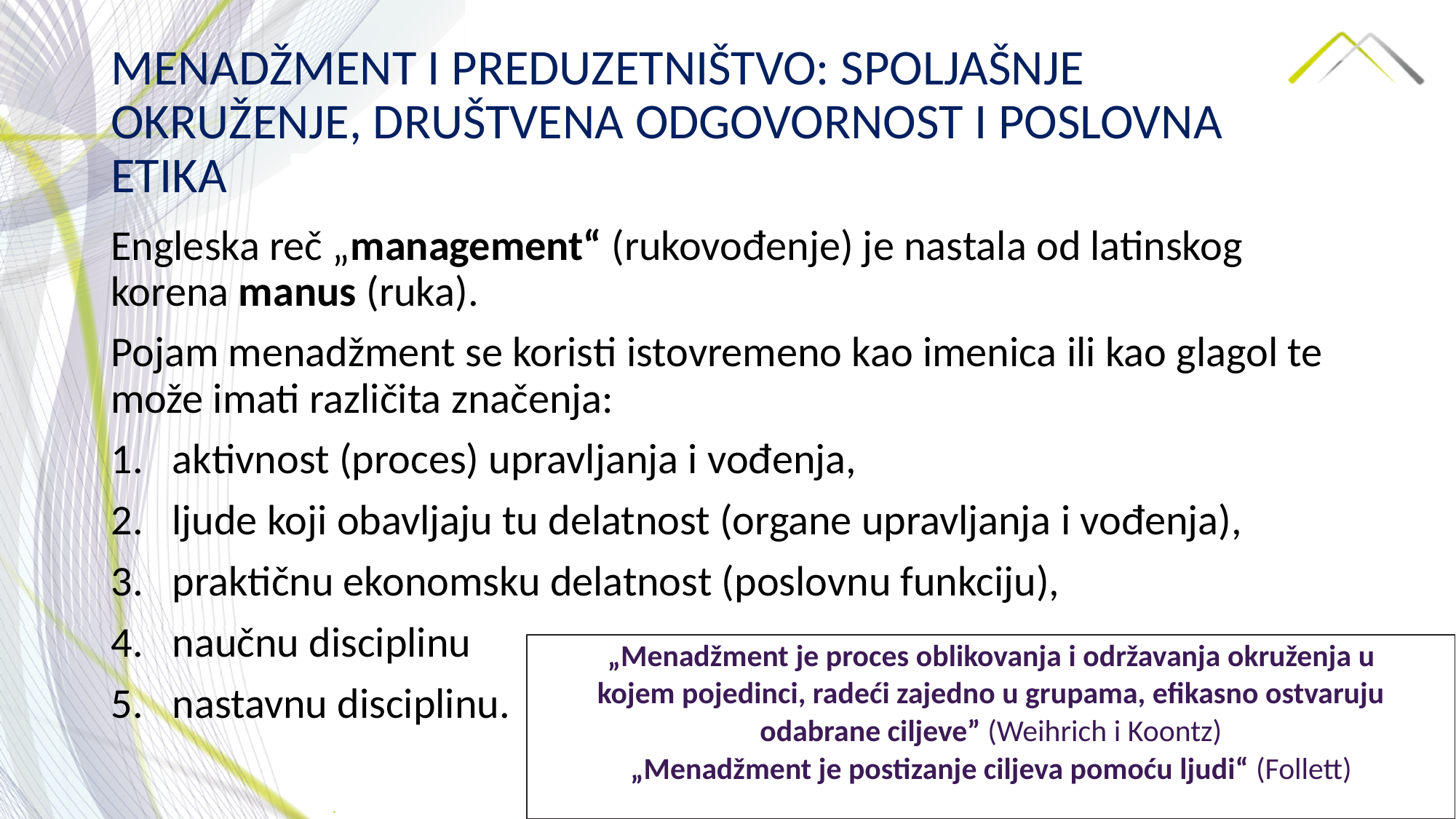

# MENADŽMENT I PREDUZETNIŠTVO: SPOLJAŠNJE OKRUŽENJE, DRUŠTVENA ODGOVORNOST I POSLOVNA ETIKA
Engleska reč „management“ (rukovođenje) je nastala od latinskog korena manus (ruka).
Pojam menadžment se koristi istovremeno kao imenica ili kao glagol te može imati različita značenja:
aktivnost (proces) upravljanja i vođenja,
ljude koji obavljaju tu delatnost (organe upravljanja i vođenja),
praktičnu ekonomsku delatnost (poslovnu funkciju),
naučnu disciplinu
nastavnu disciplinu.

„Menadžment je proces oblikovanja i održavanja okruženja u kojem pojedinci, radeći zajedno u grupama, efikasno ostvaruju odabrane ciljeve” (Weihrich i Koontz)
„Menadžment je postizanje ciljeva pomoću ljudi“ (Follett)